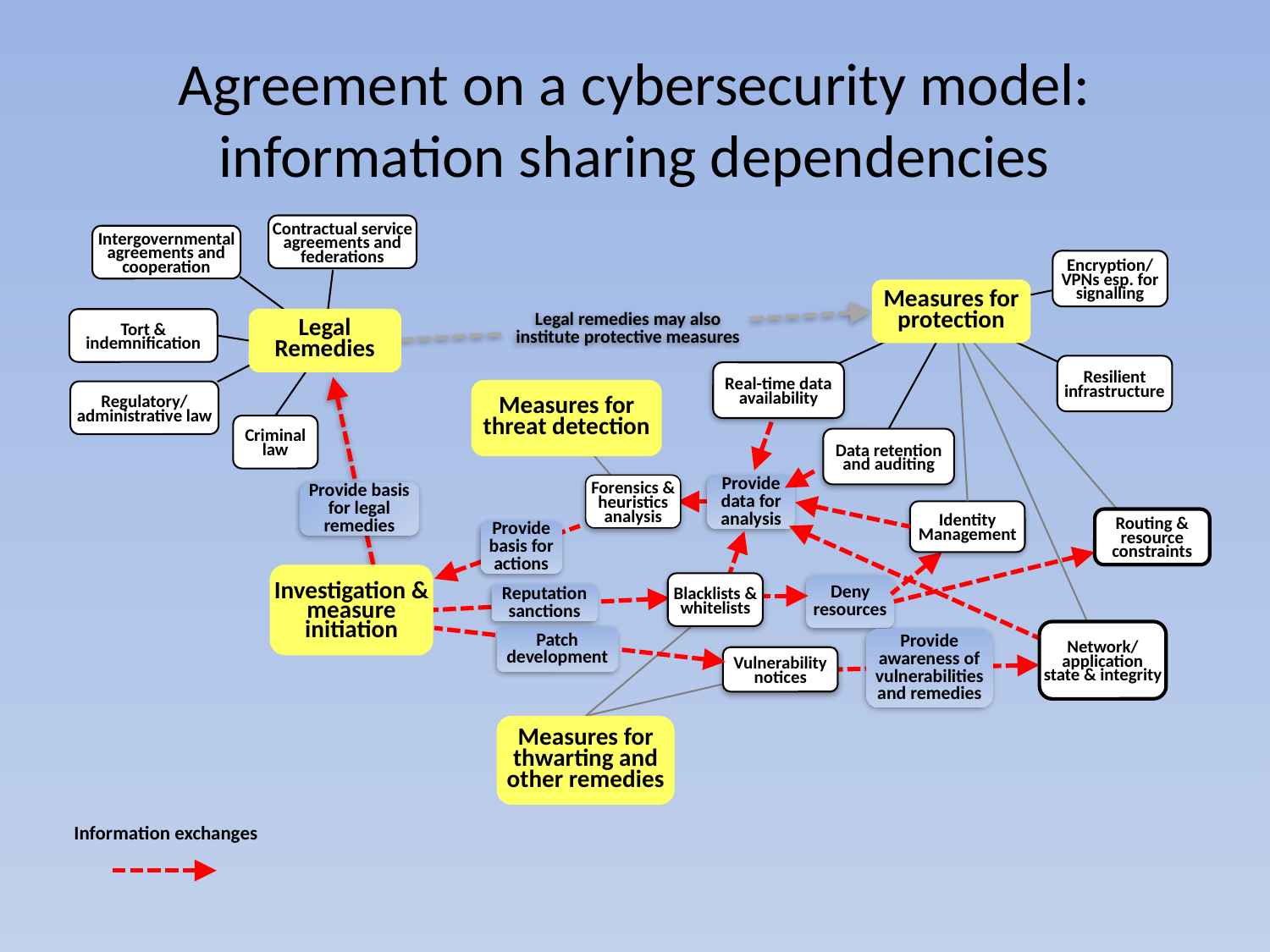

# Agreement on a cybersecurity model: information sharing dependencies
Contractual service agreements and federations
Intergovernmental agreements and cooperation
Encryption/ VPNs esp. for signalling
Measures for protection
Legal remedies may also institute protective measures
Legal Remedies
Tort & indemnification
Resilient infrastructure
Real-time data availability
Measures for threat detection
Regulatory/ administrative law
Criminal law
Data retention and auditing
Forensics & heuristics analysis
Provide data for analysis
Provide basis for legal remedies
Identity Management
Routing & resource constraints
Provide basis for actions
Investigation & measure initiation
Blacklists & whitelists
Deny resources
Reputation sanctions
Network/ application state & integrity
Patch development
Provide awareness of vulnerabilities and remedies
Vulnerability notices
Measures for thwarting and other remedies
Information exchanges